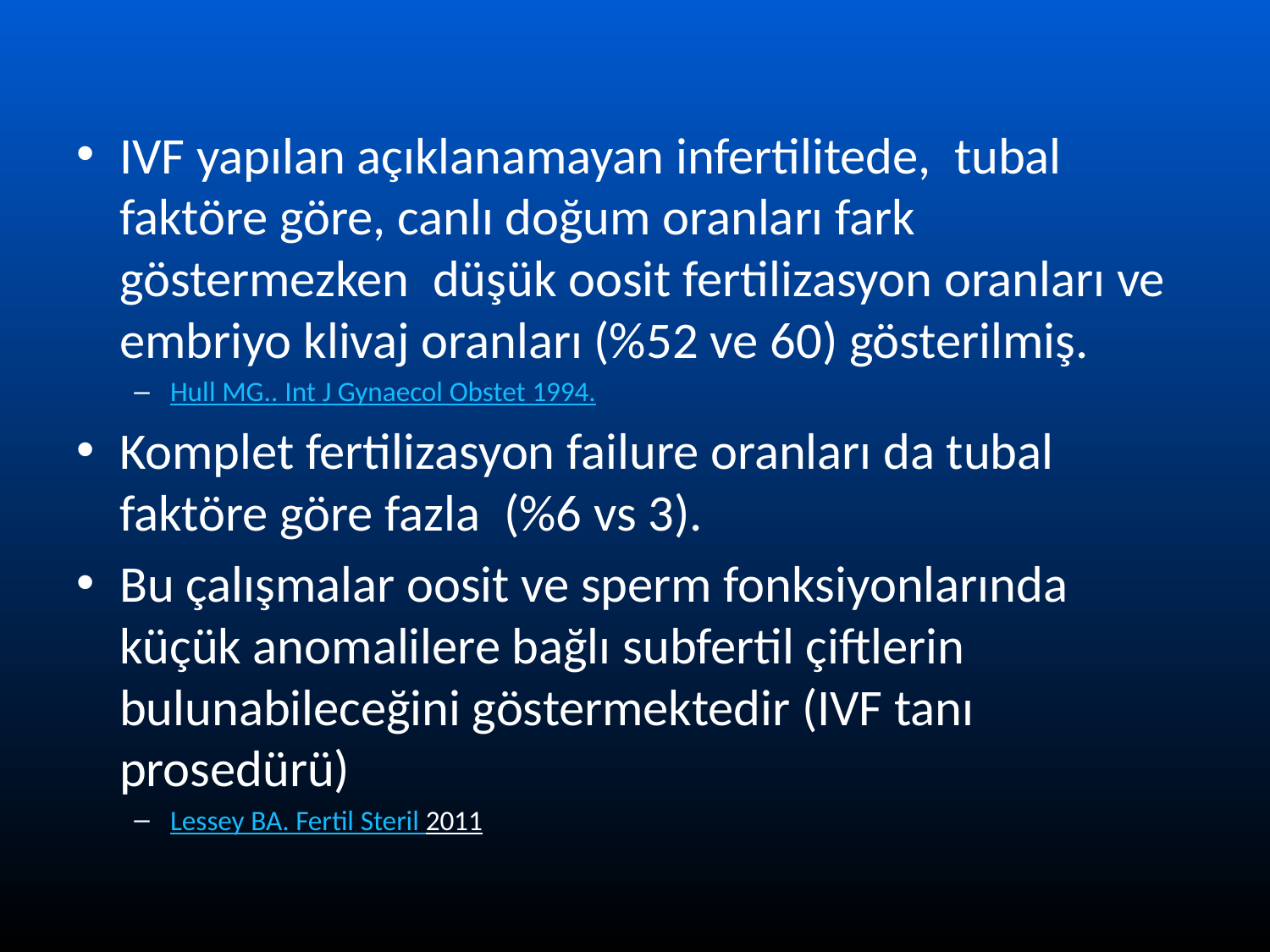

IVF yapılan açıklanamayan infertilitede,  tubal faktöre göre, canlı doğum oranları fark göstermezken  düşük oosit fertilizasyon oranları ve embriyo klivaj oranları (%52 ve 60) gösterilmiş.
Hull MG.. Int J Gynaecol Obstet 1994.
Komplet fertilizasyon failure oranları da tubal faktöre göre fazla  (%6 vs 3).
Bu çalışmalar oosit ve sperm fonksiyonlarında küçük anomalilere bağlı subfertil çiftlerin bulunabileceğini göstermektedir (IVF tanı prosedürü)
Lessey BA. Fertil Steril 2011